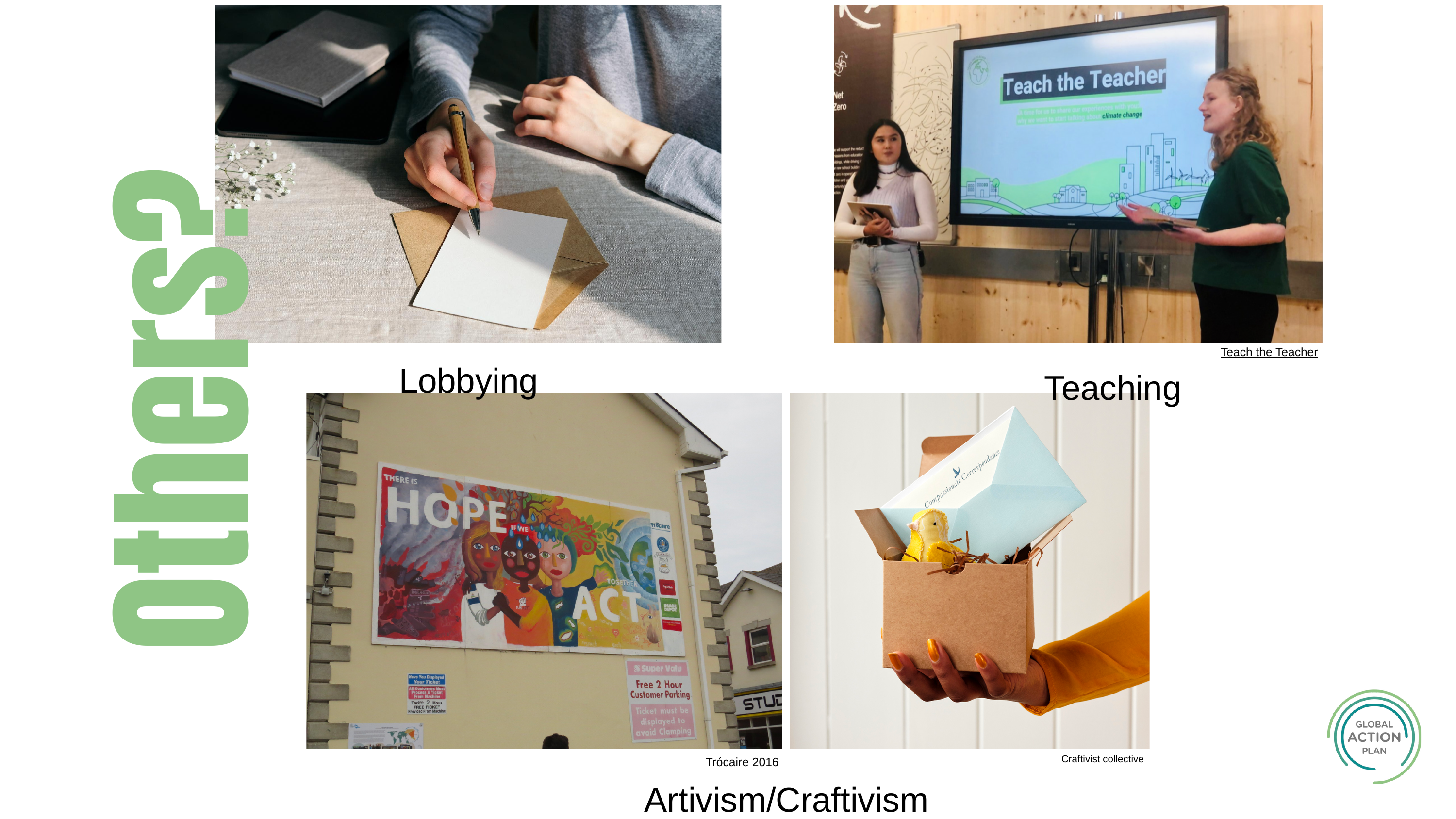

Others?
Teach the Teacher
Lobbying
Teaching

Craftivist collective
Trócaire 2016
Artivism/Craftivism